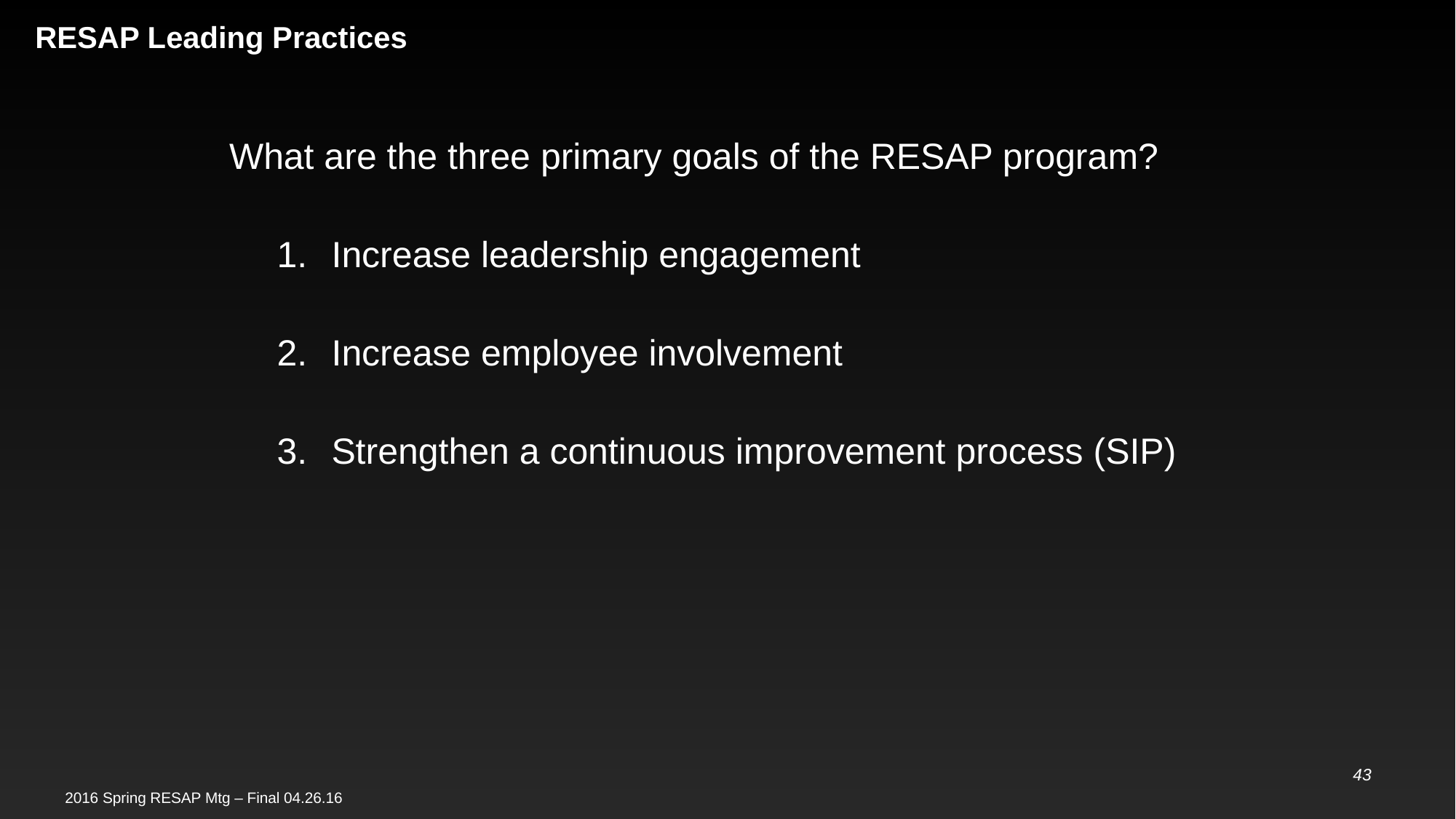

# RESAP Leading Practices
What are the three primary goals of the RESAP program?
Increase leadership engagement
Increase employee involvement
Strengthen a continuous improvement process (SIP)
43